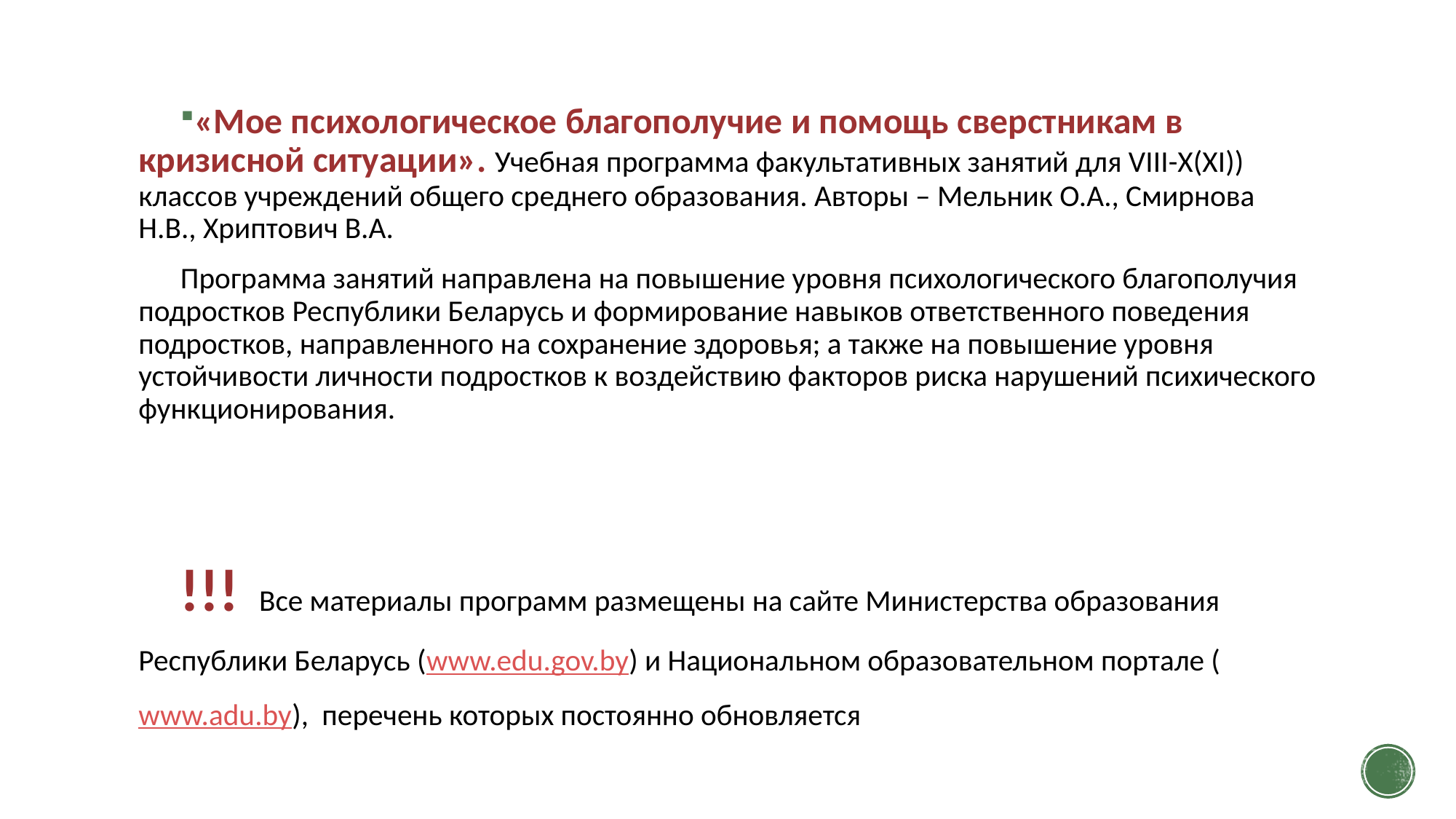

#
«Мое психологическое благополучие и помощь сверстникам в кризисной ситуации». Учебная программа факультативных занятий для VIII-Х(XI)) классов учреждений общего среднего образования. Авторы – Мельник О.А., Смирнова Н.В., Хриптович В.А.
Программа занятий направлена на повышение уровня психологического благополучия подростков Республики Беларусь и формирование навыков ответственного поведения подростков, направленного на сохранение здоровья; а также на повышение уровня устойчивости личности подростков к воздействию факторов риска нарушений психического функционирования.

!!!  Все материалы программ размещены на сайте Министерства образования Республики Беларусь (www.edu.gov.by) и Национальном образовательном портале (www.adu.by),  перечень которых постоянно обновляется